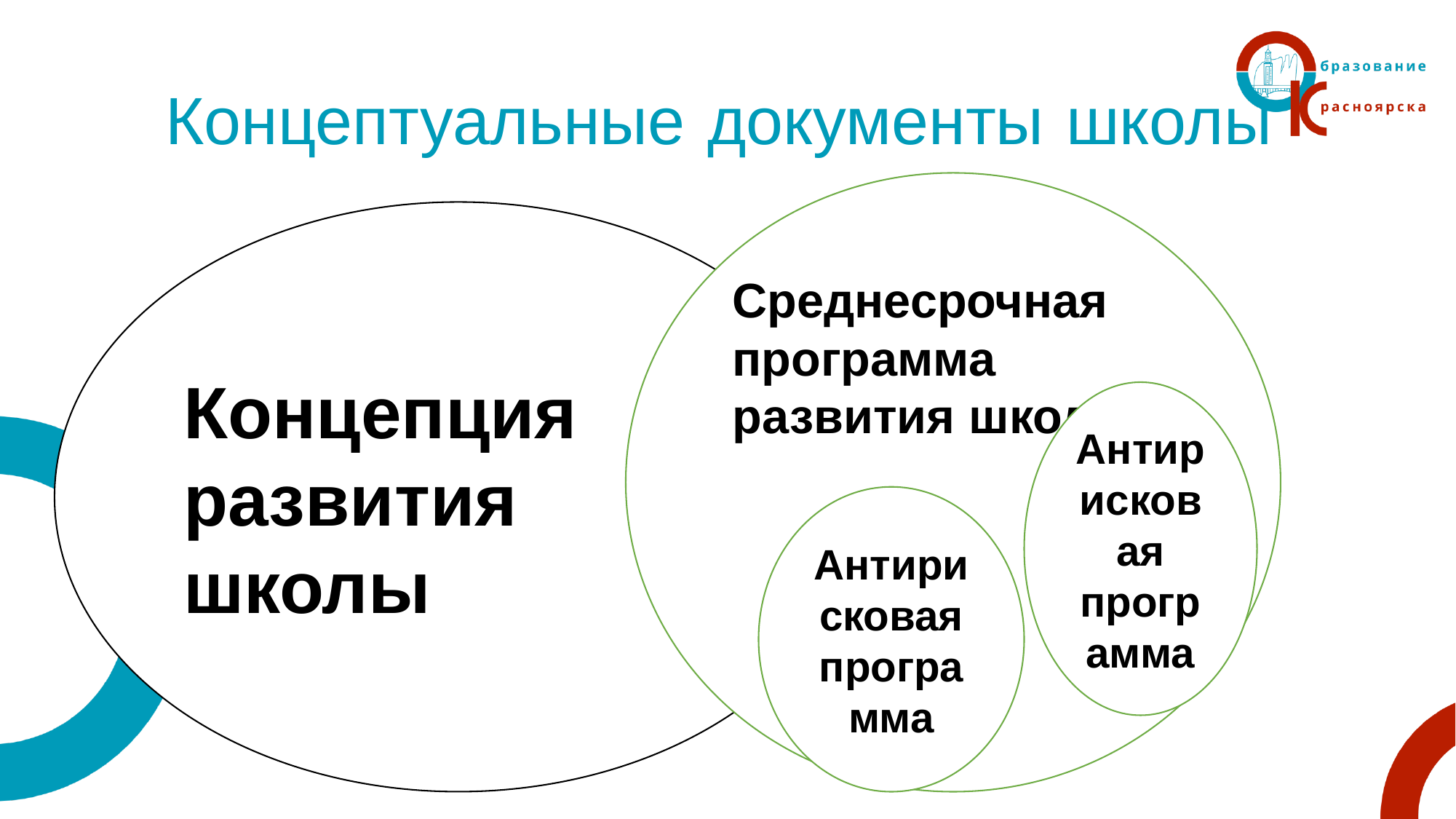

# Концептуальные документы школы

Среднесрочная программа развития школы

Концепция  развития школы
Антирисковая программа
Антирисковая программа